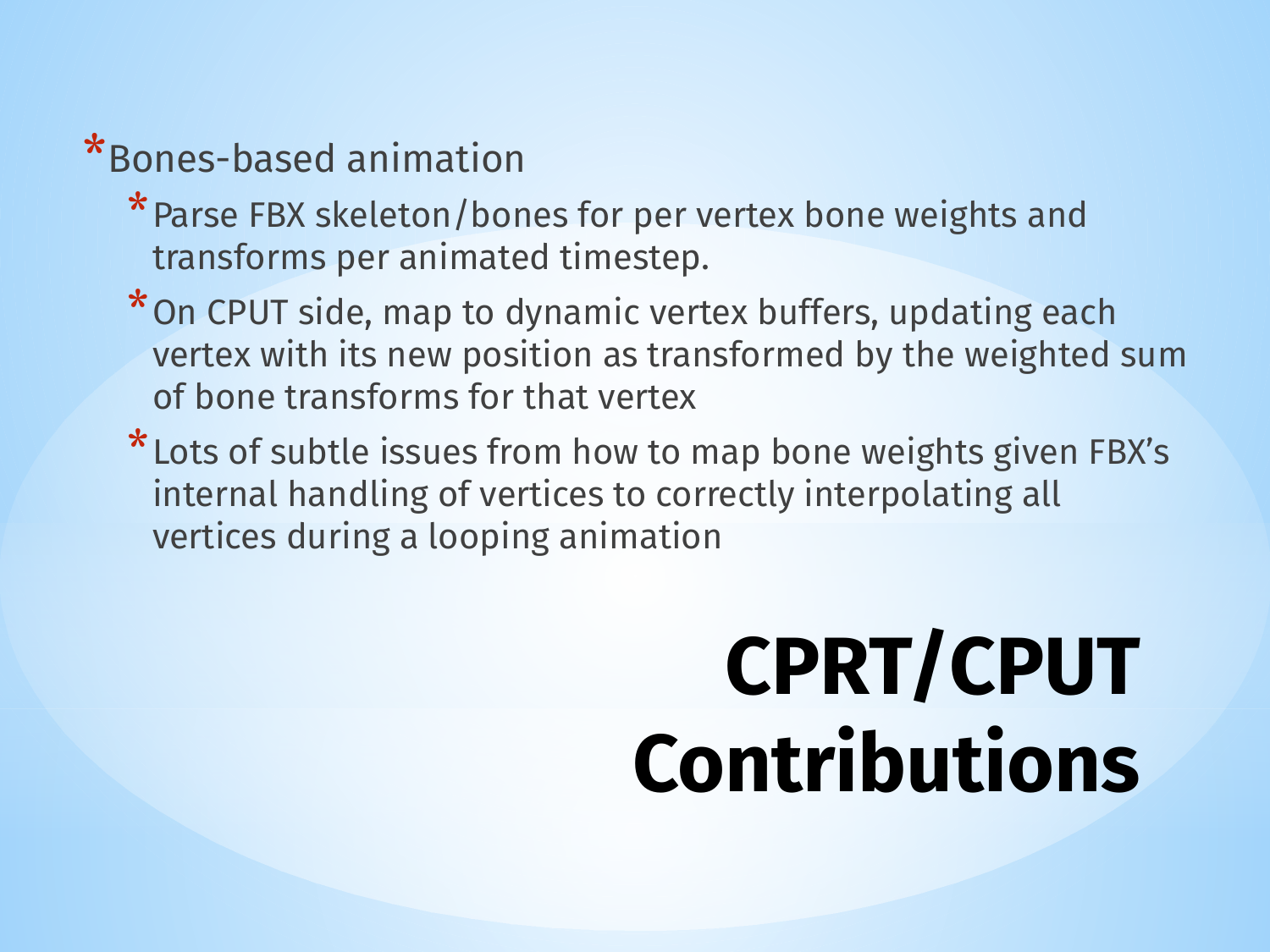

Bones-based animation
Parse FBX skeleton/bones for per vertex bone weights and transforms per animated timestep.
On CPUT side, map to dynamic vertex buffers, updating each vertex with its new position as transformed by the weighted sum of bone transforms for that vertex
Lots of subtle issues from how to map bone weights given FBX’s internal handling of vertices to correctly interpolating all vertices during a looping animation

# CPRT/CPUT Contributions